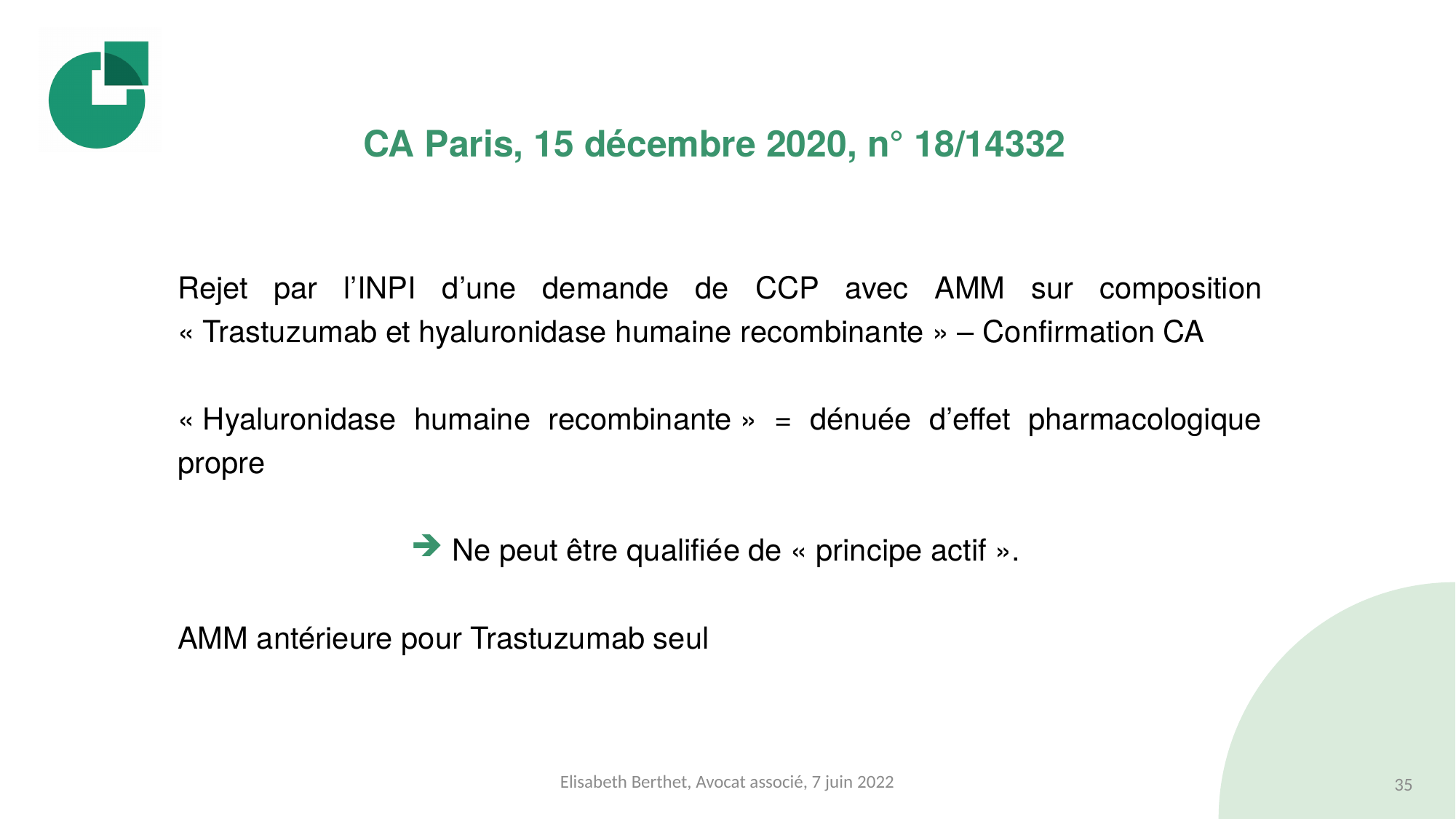

#
CA Paris, 15 décembre 2020, n° 18/14332

Rejet par l’INPI d’une demande de CCP avec AMM sur composition « Trastuzumab et hyaluronidase humaine recombinante » – Confirmation CA

« Hyaluronidase humaine recombinante » = dénuée d’effet pharmacologique propre

Ne peut être qualifiée de « principe actif ».

AMM antérieure pour Trastuzumab seul

Elisabeth Berthet, Avocat associé, 7 juin 2022
35